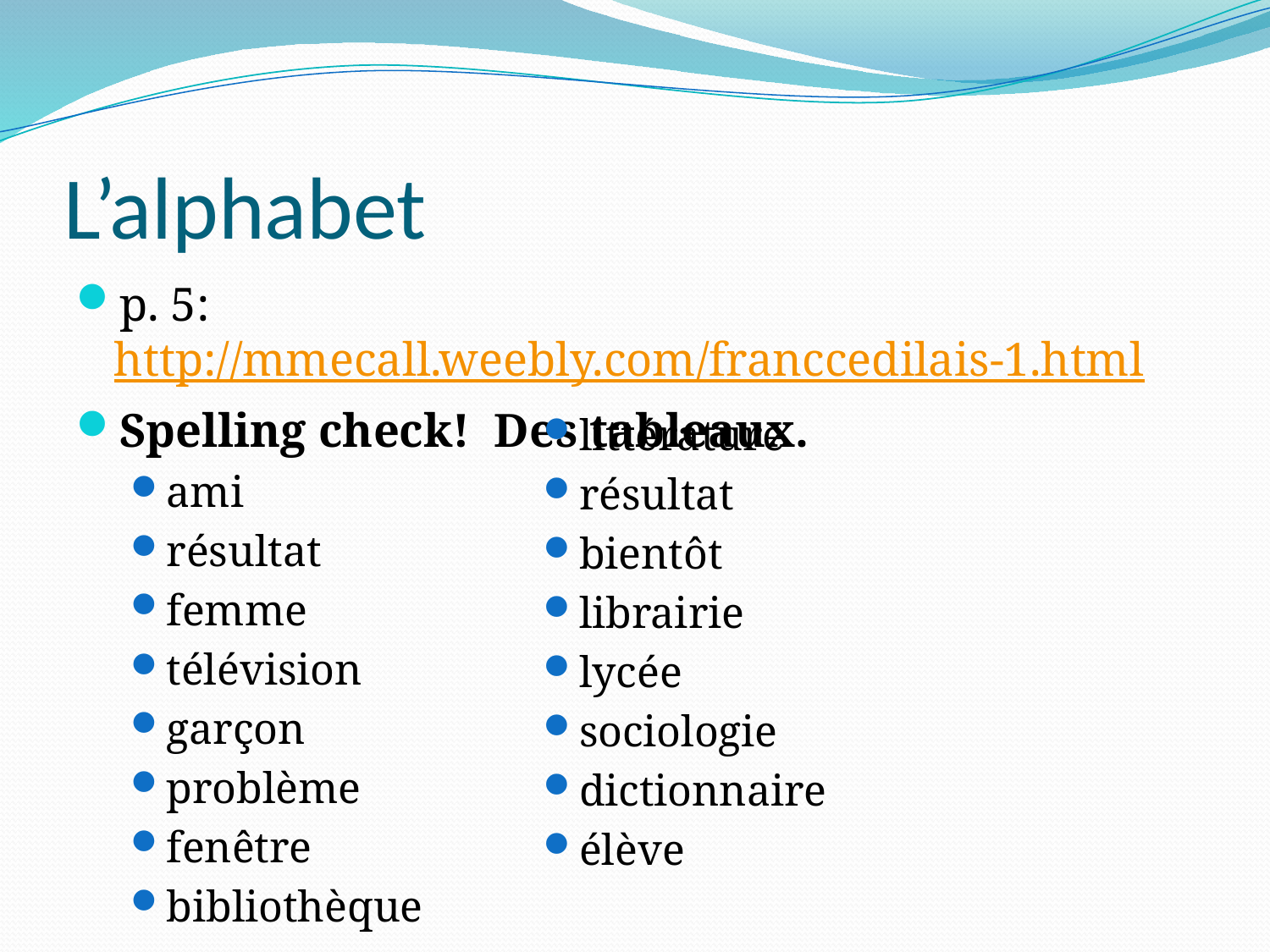

# L’alphabet
p. 5:    http://mmecall.weebly.com/franccedilais-1.html
Spelling check!  Des tableaux.
ami
résultat
femme
télévision
garçon
problème
fenêtre
bibliothèque
littérature
résultat
bientôt
librairie
lycée
sociologie
dictionnaire
élève